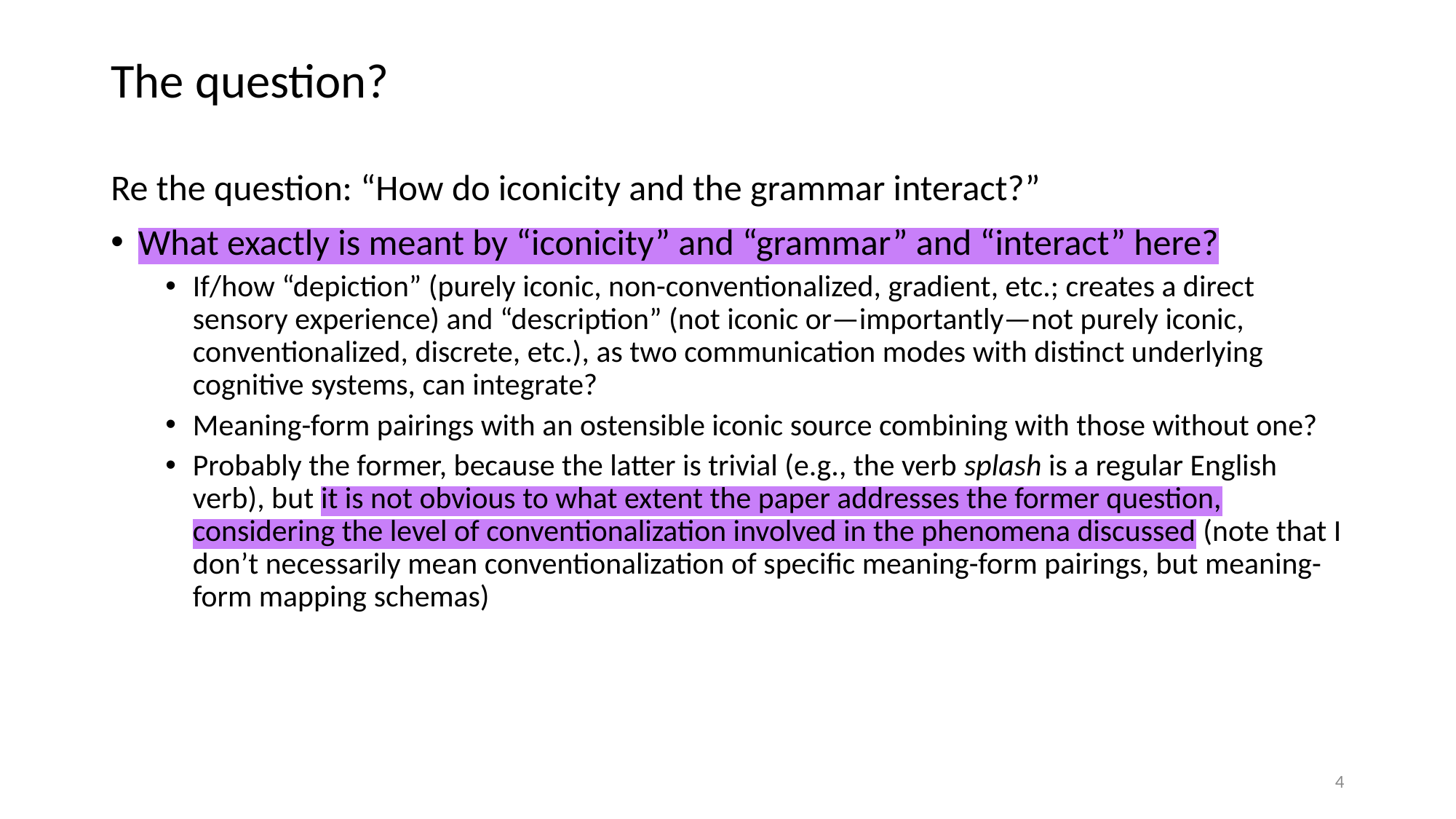

# The question?
Re the question: “How do iconicity and the grammar interact?”
What exactly is meant by “iconicity” and “grammar” and “interact” here?
If/how “depiction” (purely iconic, non-conventionalized, gradient, etc.; creates a direct sensory experience) and “description” (not iconic or—importantly—not purely iconic, conventionalized, discrete, etc.), as two communication modes with distinct underlying cognitive systems, can integrate?
Meaning-form pairings with an ostensible iconic source combining with those without one?
Probably the former, because the latter is trivial (e.g., the verb splash is a regular English verb), but it is not obvious to what extent the paper addresses the former question, considering the level of conventionalization involved in the phenomena discussed (note that I don’t necessarily mean conventionalization of specific meaning-form pairings, but meaning-form mapping schemas)
4